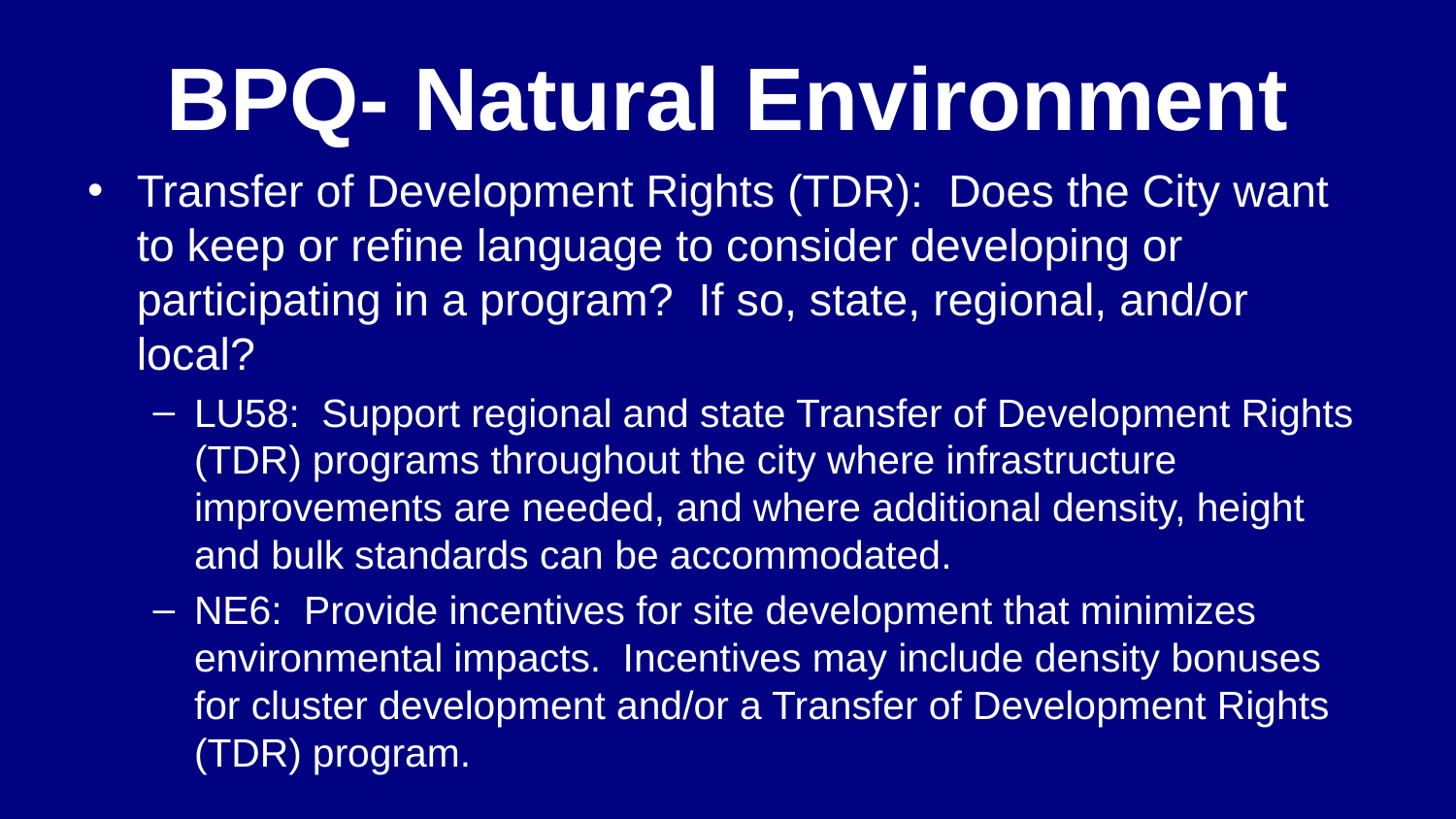

# BPQ- Natural Environment
Transfer of Development Rights (TDR):  Does the City want to keep or refine language to consider developing or participating in a program?  If so, state, regional, and/or local?
LU58:  Support regional and state Transfer of Development Rights (TDR) programs throughout the city where infrastructure improvements are needed, and where additional density, height and bulk standards can be accommodated.
NE6:  Provide incentives for site development that minimizes environmental impacts.  Incentives may include density bonuses for cluster development and/or a Transfer of Development Rights (TDR) program.